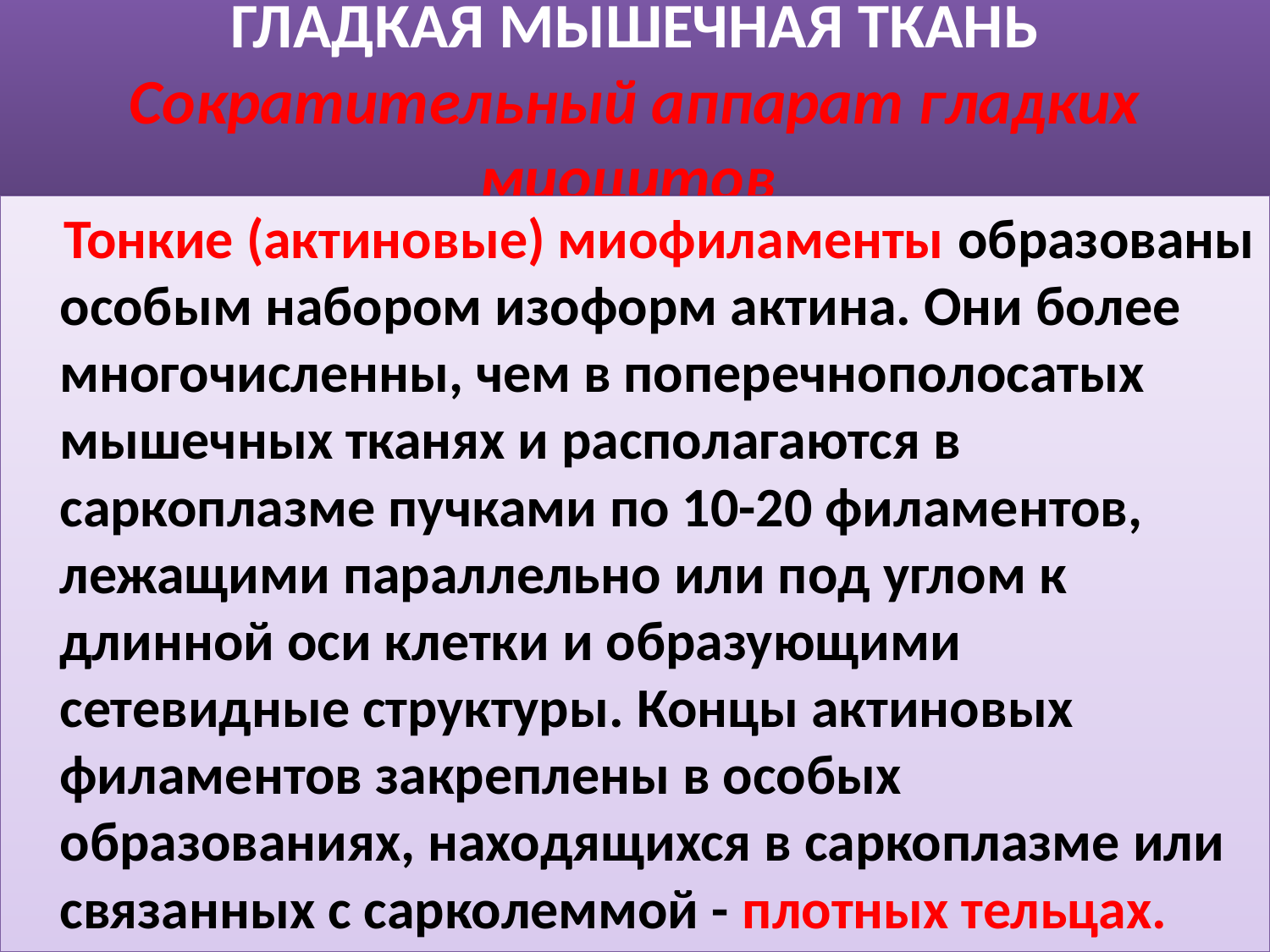

# ГЛАДКАЯ МЫШЕЧНАЯ ТКАНЬ Сократительный аппарат гладких миоцитов
    Тонкие (актиновые) миофиламенты образованы особым набором изоформ актина. Они более многочисленны, чем в поперечнополосатых мышечных тканях и располагаются в саркоплазме пучками по 10-20 филаментов, лежащими параллельно или под углом к длинной оси клетки и образующими сетевидные структуры. Концы актиновых филаментов закреплены в особых образованиях, находящихся в саркоплазме или связанных с сарколеммой - плотных тельцах.